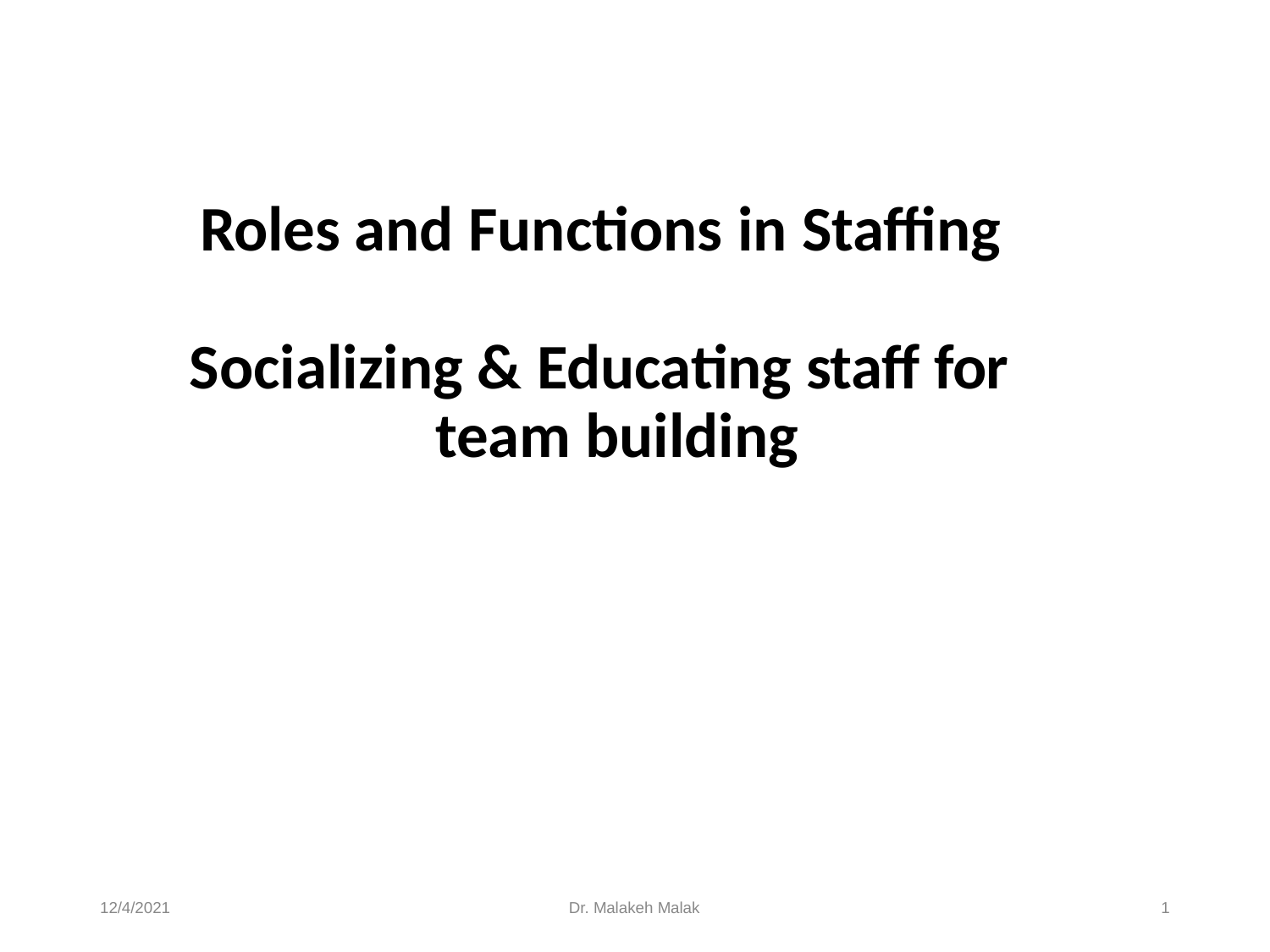

Roles and Functions in Staffing
Socializing & Educating staff for  team building
12/4/2021
Dr. Malakeh Malak
1